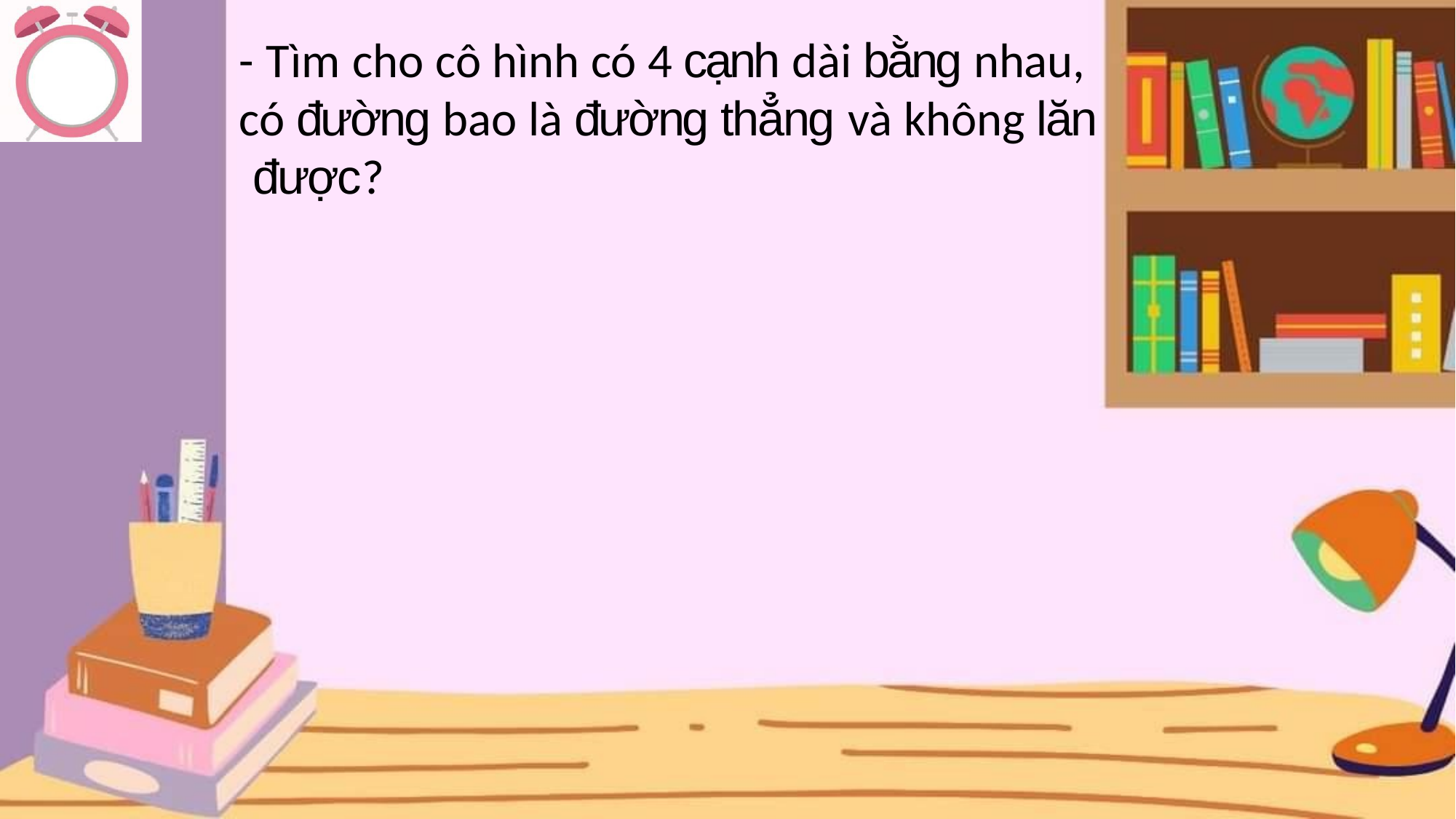

# - Tìm cho cô hình có 4 cạnh dài bằng nhau,  có đường bao là đường thẳng và không lăn  được?